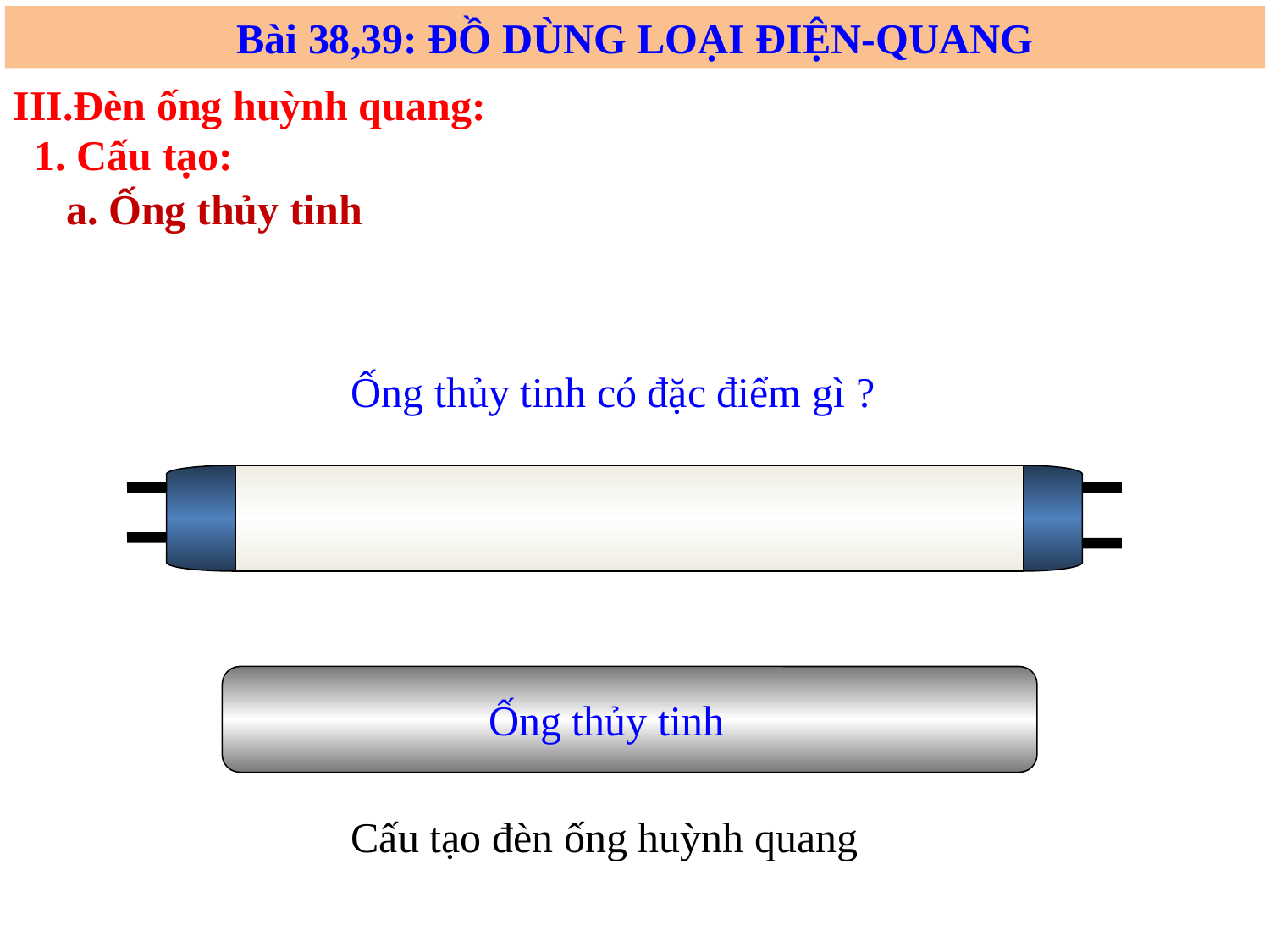

Bài 38,39: ĐỒ DÙNG LOẠI ĐIỆN-QUANG
III.Đèn ống huỳnh quang:
1. Cấu tạo:
a. Ống thủy tinh
Ống thủy tinh có đặc điểm gì ?

 RAÛNG ÂÄNG
 RAÛNG ÂÄNG

Ống thủy tinh
Cấu tạo đèn ống huỳnh quang